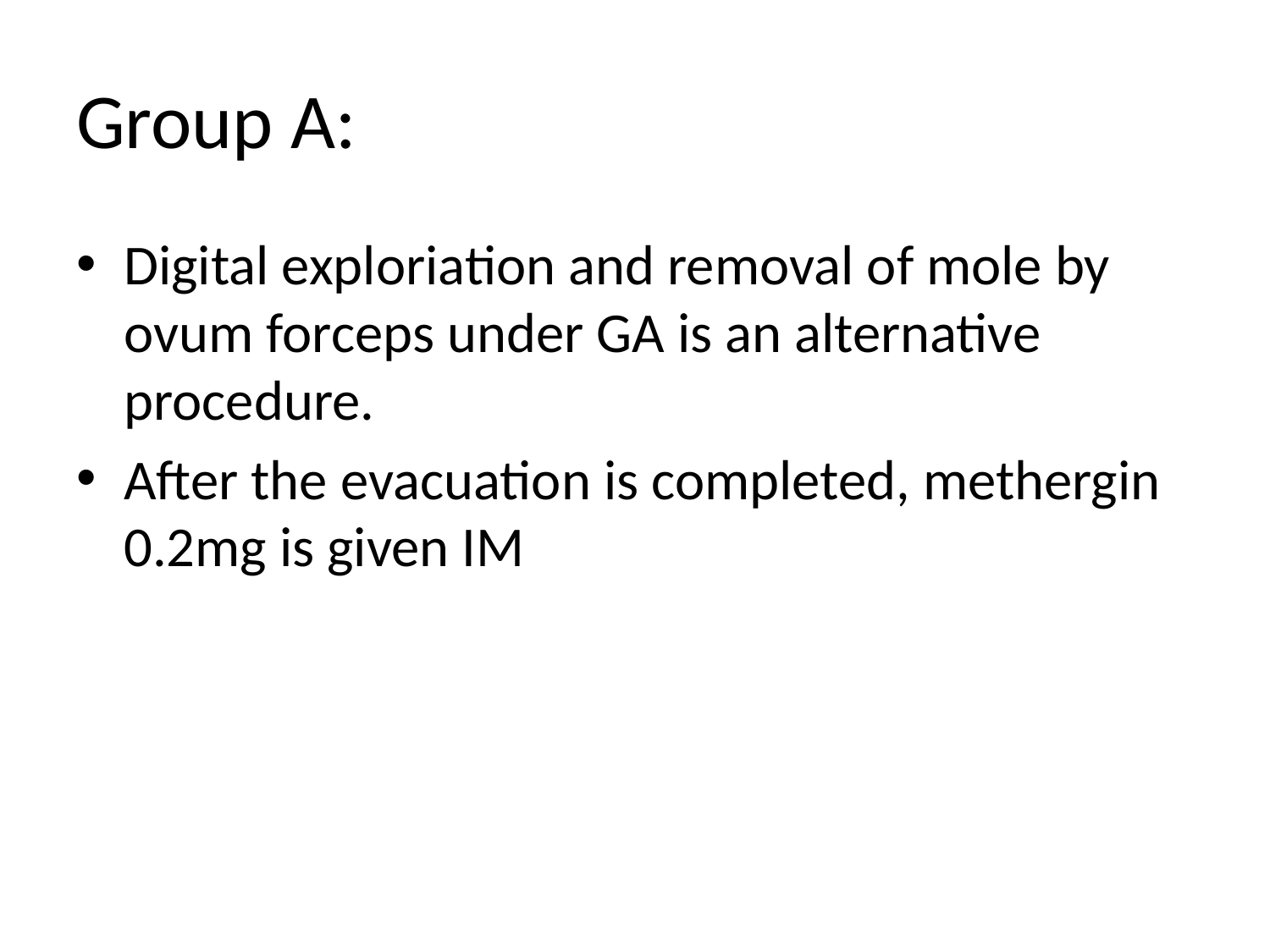

# Group A:
Digital exploriation and removal of mole by ovum forceps under GA is an alternative procedure.
After the evacuation is completed, methergin 0.2mg is given IM